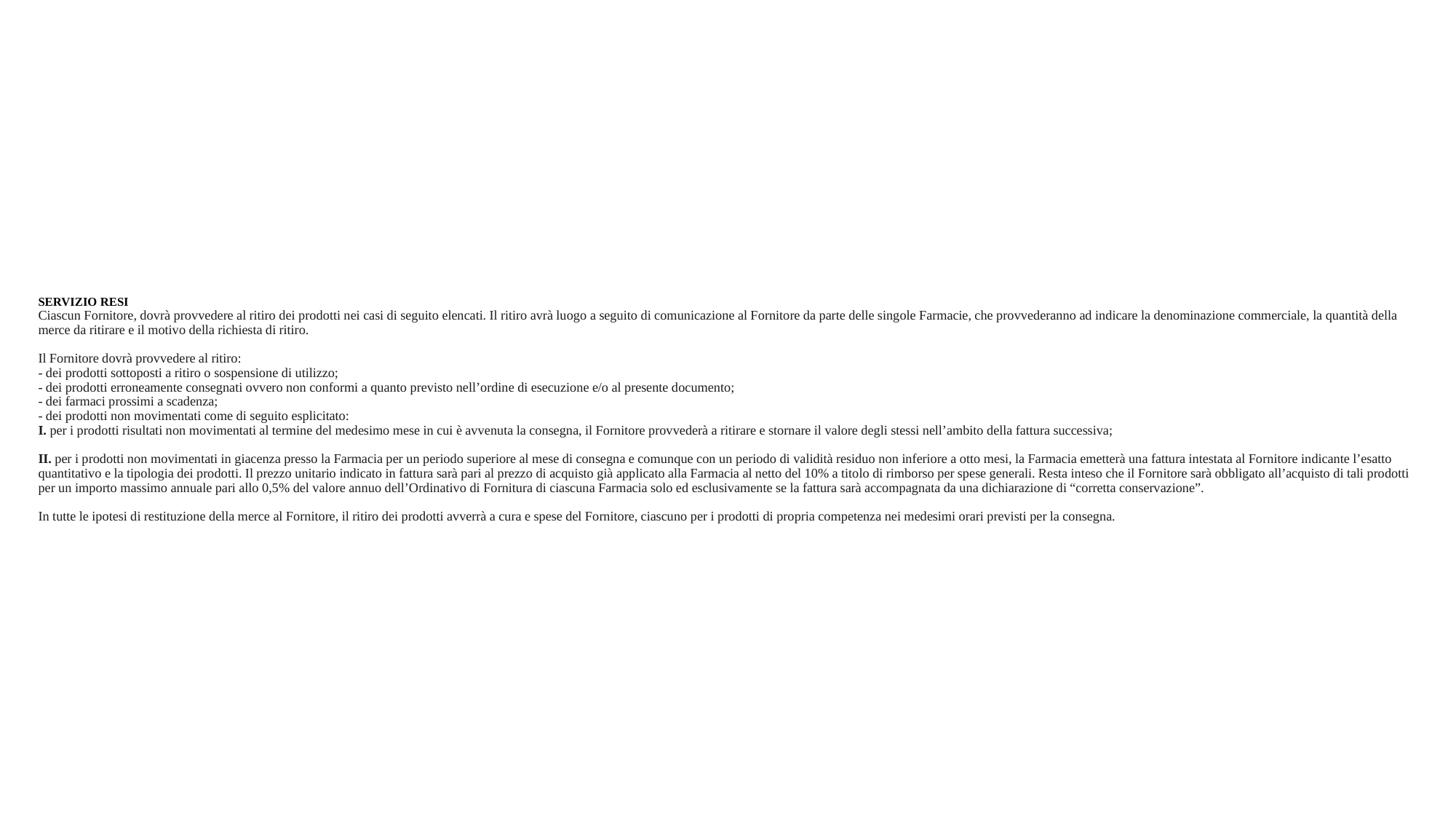

# SERVIZIO RESI Ciascun Fornitore, dovrà provvedere al ritiro dei prodotti nei casi di seguito elencati. Il ritiro avrà luogo a seguito di comunicazione al Fornitore da parte delle singole Farmacie, che provvederanno ad indicare la denominazione commerciale, la quantità della merce da ritirare e il motivo della richiesta di ritiro. Il Fornitore dovrà provvedere al ritiro: - dei prodotti sottoposti a ritiro o sospensione di utilizzo; - dei prodotti erroneamente consegnati ovvero non conformi a quanto previsto nell’ordine di esecuzione e/o al presente documento; - dei farmaci prossimi a scadenza; - dei prodotti non movimentati come di seguito esplicitato: I. per i prodotti risultati non movimentati al termine del medesimo mese in cui è avvenuta la consegna, il Fornitore provvederà a ritirare e stornare il valore degli stessi nell’ambito della fattura successiva; II. per i prodotti non movimentati in giacenza presso la Farmacia per un periodo superiore al mese di consegna e comunque con un periodo di validità residuo non inferiore a otto mesi, la Farmacia emetterà una fattura intestata al Fornitore indicante l’esatto quantitativo e la tipologia dei prodotti. Il prezzo unitario indicato in fattura sarà pari al prezzo di acquisto già applicato alla Farmacia al netto del 10% a titolo di rimborso per spese generali. Resta inteso che il Fornitore sarà obbligato all’acquisto di tali prodotti per un importo massimo annuale pari allo 0,5% del valore annuo dell’Ordinativo di Fornitura di ciascuna Farmacia solo ed esclusivamente se la fattura sarà accompagnata da una dichiarazione di “corretta conservazione”. In tutte le ipotesi di restituzione della merce al Fornitore, il ritiro dei prodotti avverrà a cura e spese del Fornitore, ciascuno per i prodotti di propria competenza nei medesimi orari previsti per la consegna.